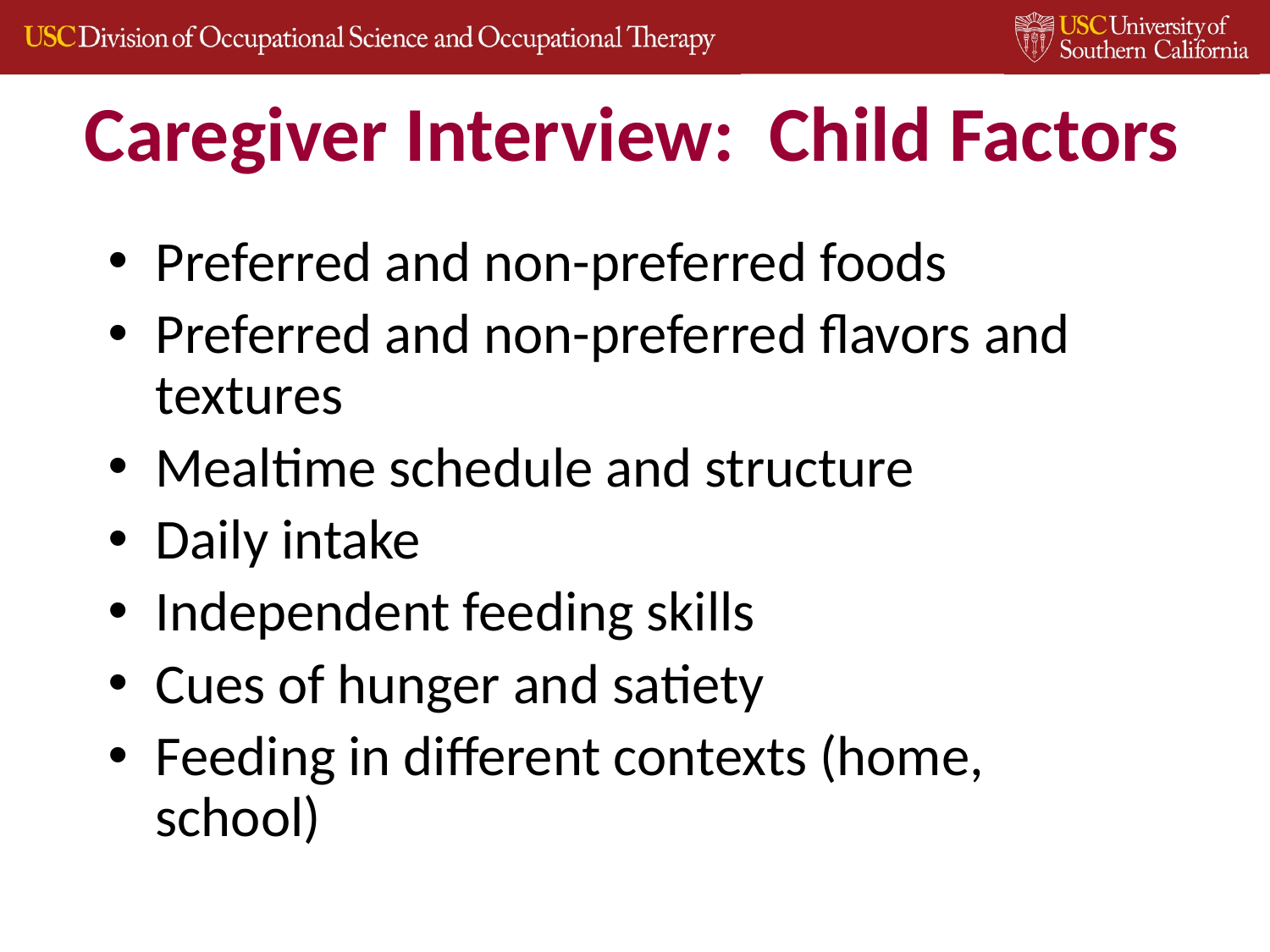

# Caregiver Interview:  Child Factors
Preferred and non-preferred foods
Preferred and non-preferred flavors and textures
Mealtime schedule and structure
Daily intake
Independent feeding skills
Cues of hunger and satiety
Feeding in different contexts (home, school)